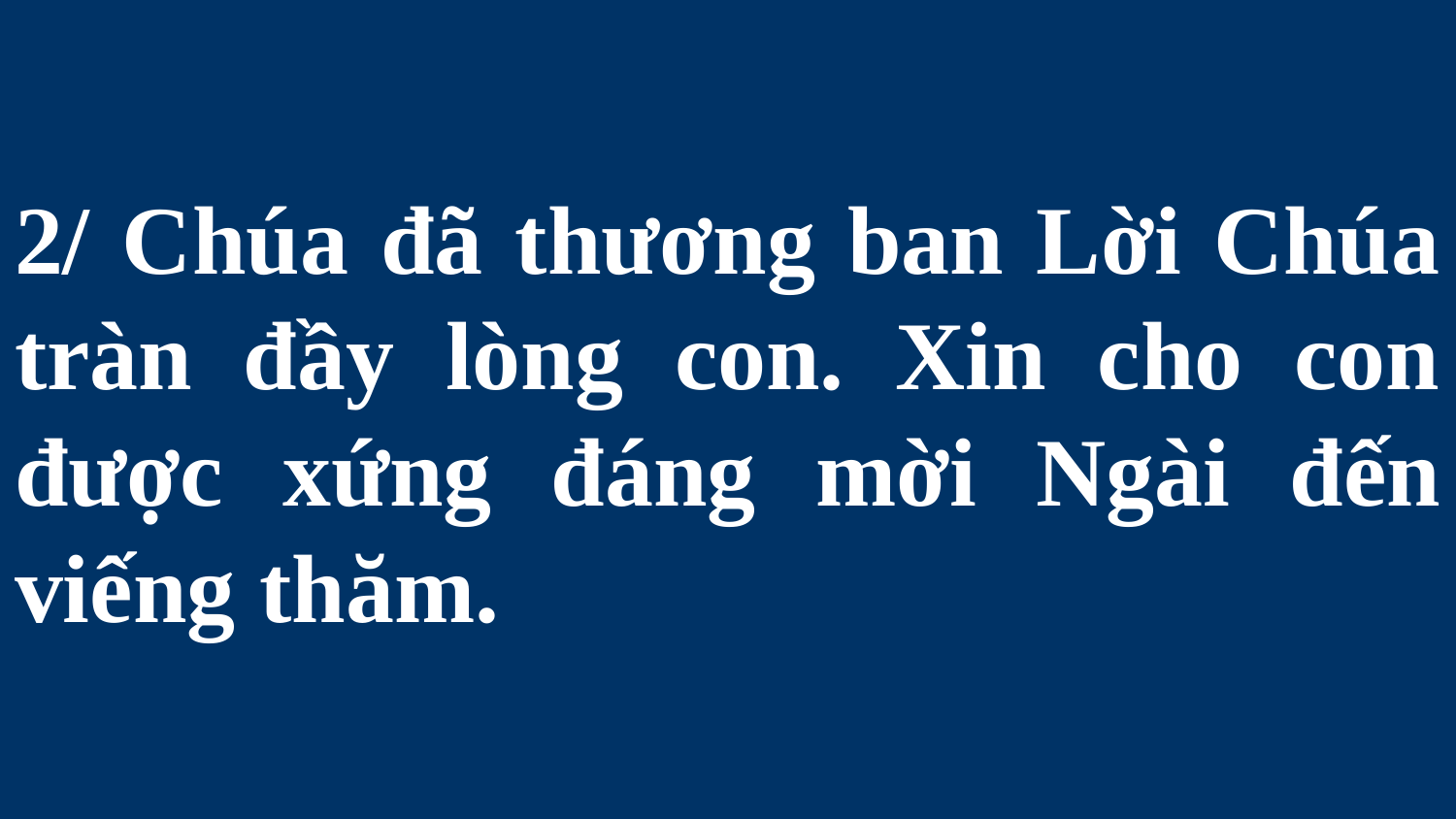

# 2/ Chúa đã thương ban Lời Chúa tràn đầy lòng con. Xin cho con được xứng đáng mời Ngài đến viếng thăm.